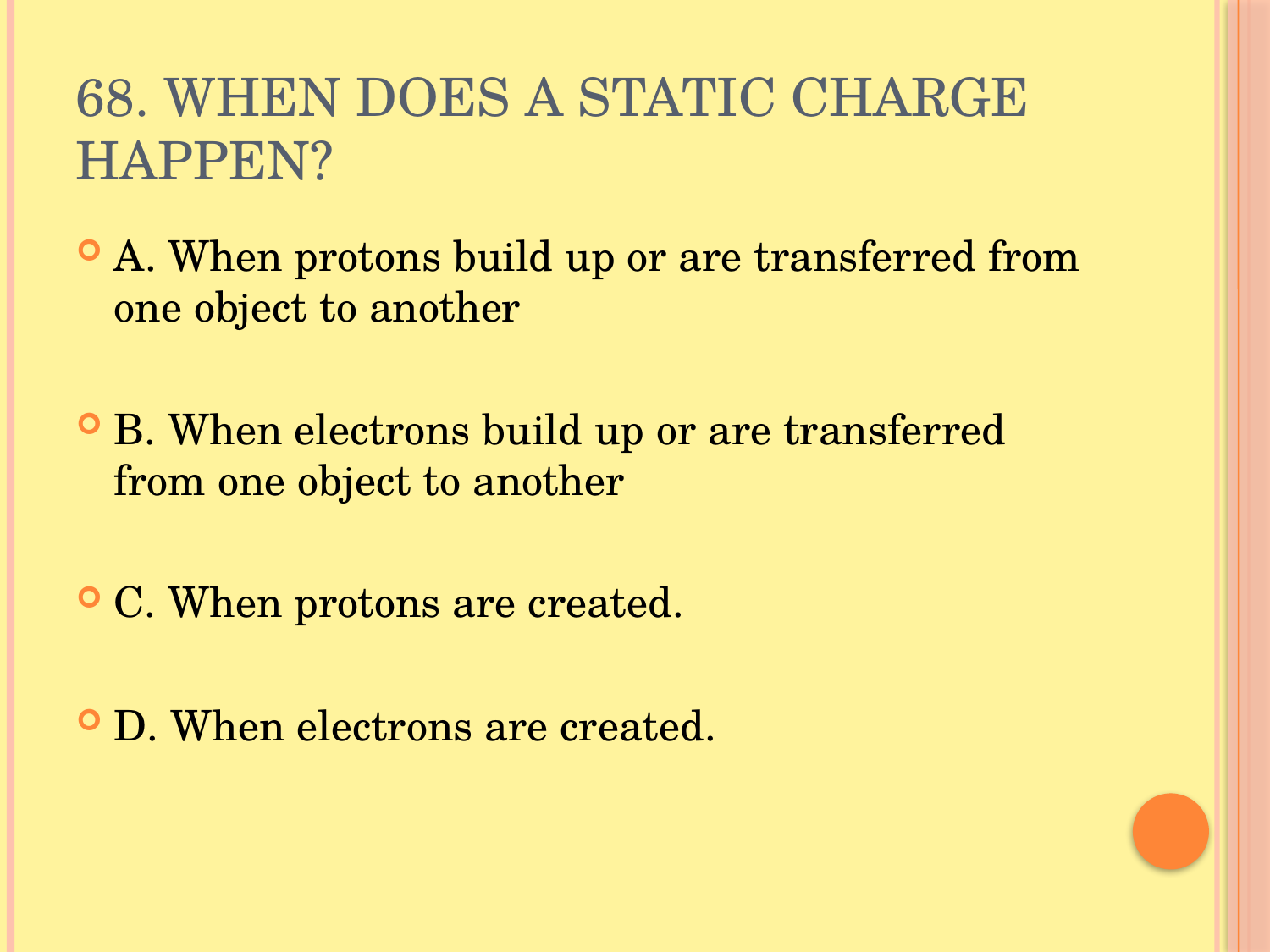

# 68. When does a static charge happen?
A. When protons build up or are transferred from one object to another

B. When electrons build up or are transferred from one object to another

C. When protons are created.

D. When electrons are created.